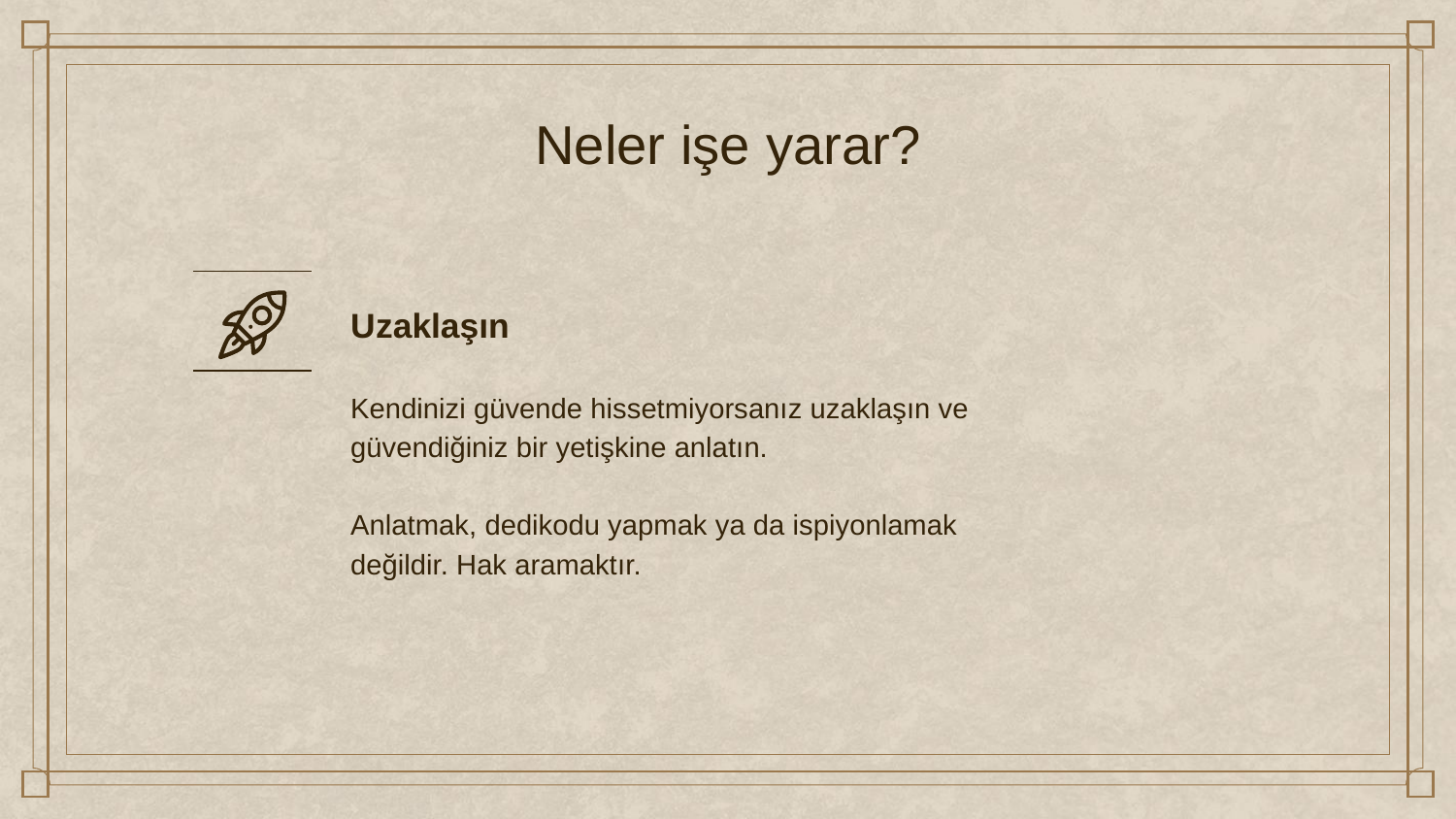

# Neler işe yarar?

Uzaklaşın
Kendinizi güvende hissetmiyorsanız uzaklaşın ve güvendiğiniz bir yetişkine anlatın.

Anlatmak, dedikodu yapmak ya da ispiyonlamak değildir. Hak aramaktır.